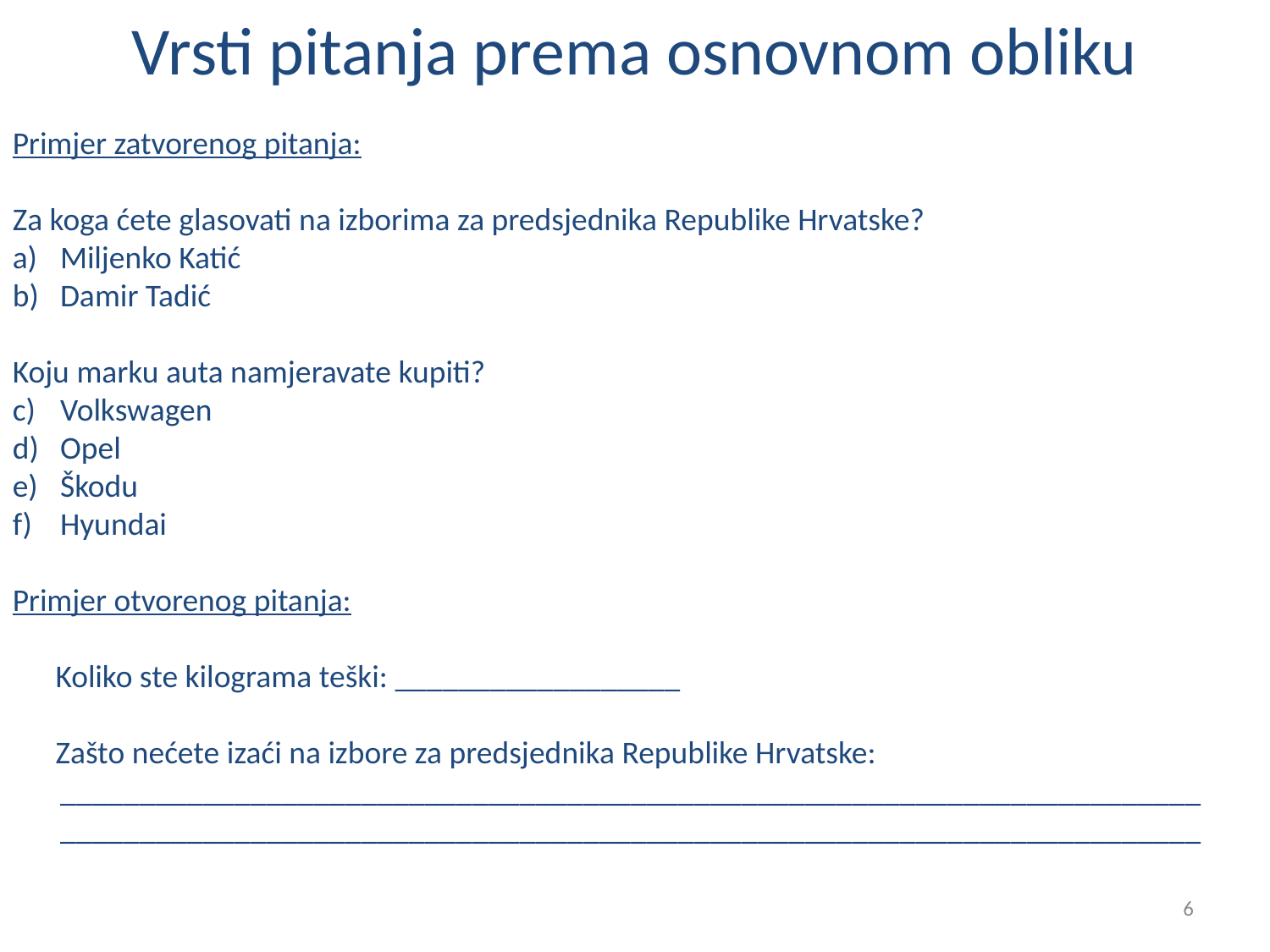

# Vrsti pitanja prema osnovnom obliku
Primjer zatvorenog pitanja:

Za koga ćete glasovati na izborima za predsjednika Republike Hrvatske?
Miljenko Katić
Damir Tadić

Koju marku auta namjeravate kupiti?
Volkswagen
Opel
Škodu
Hyundai

Primjer otvorenog pitanja:

      Koliko ste kilograma teški: __________________

      Zašto nećete izaći na izbore za predsjednika Republike Hrvatske: ________________________________________________________________________________________________________________________________________________

6